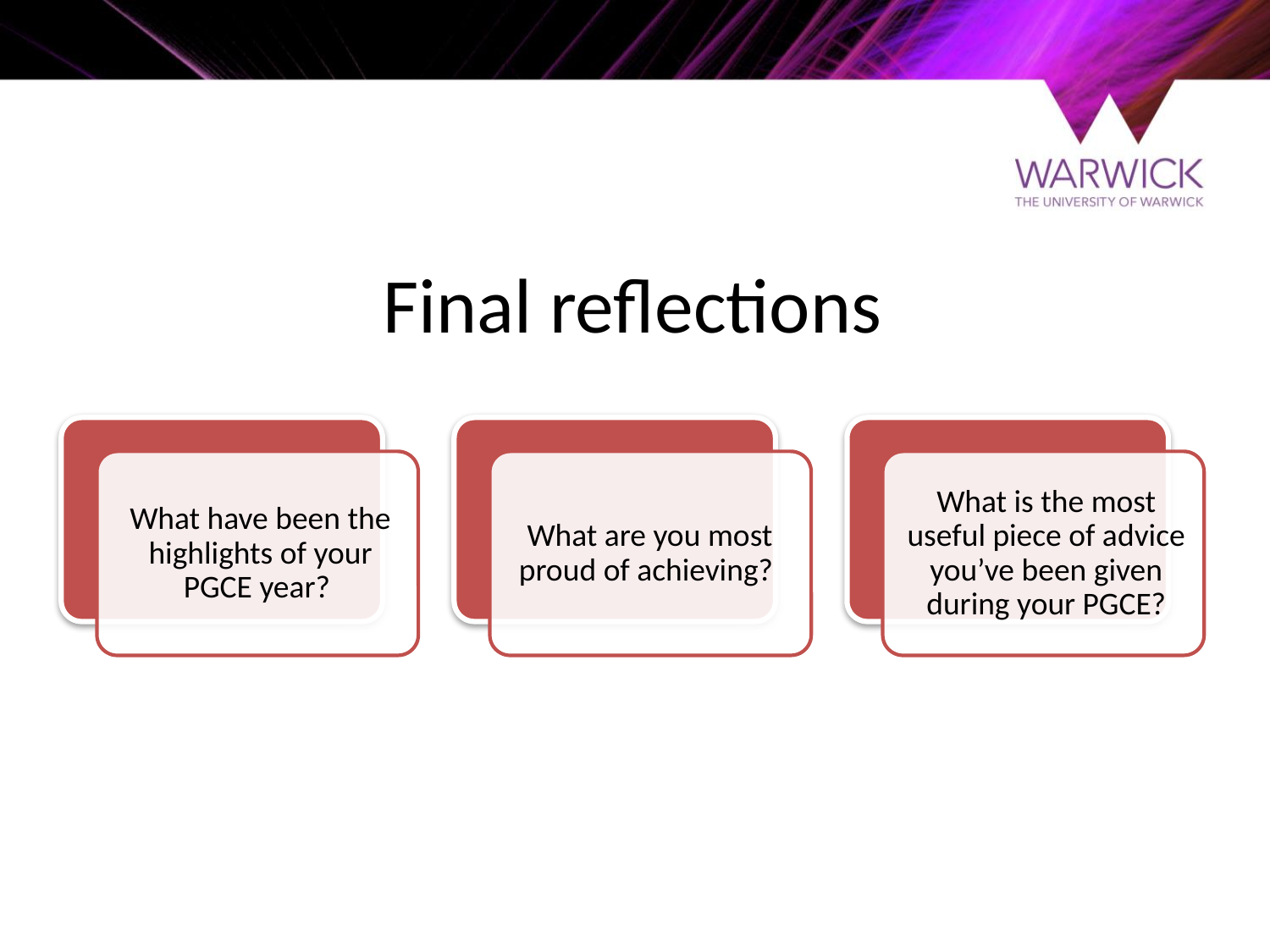

# Final reflections
What have been the highlights of your PGCE year?
What are you most  proud of achieving?
What is the most useful piece of advice you’ve been given during your PGCE?